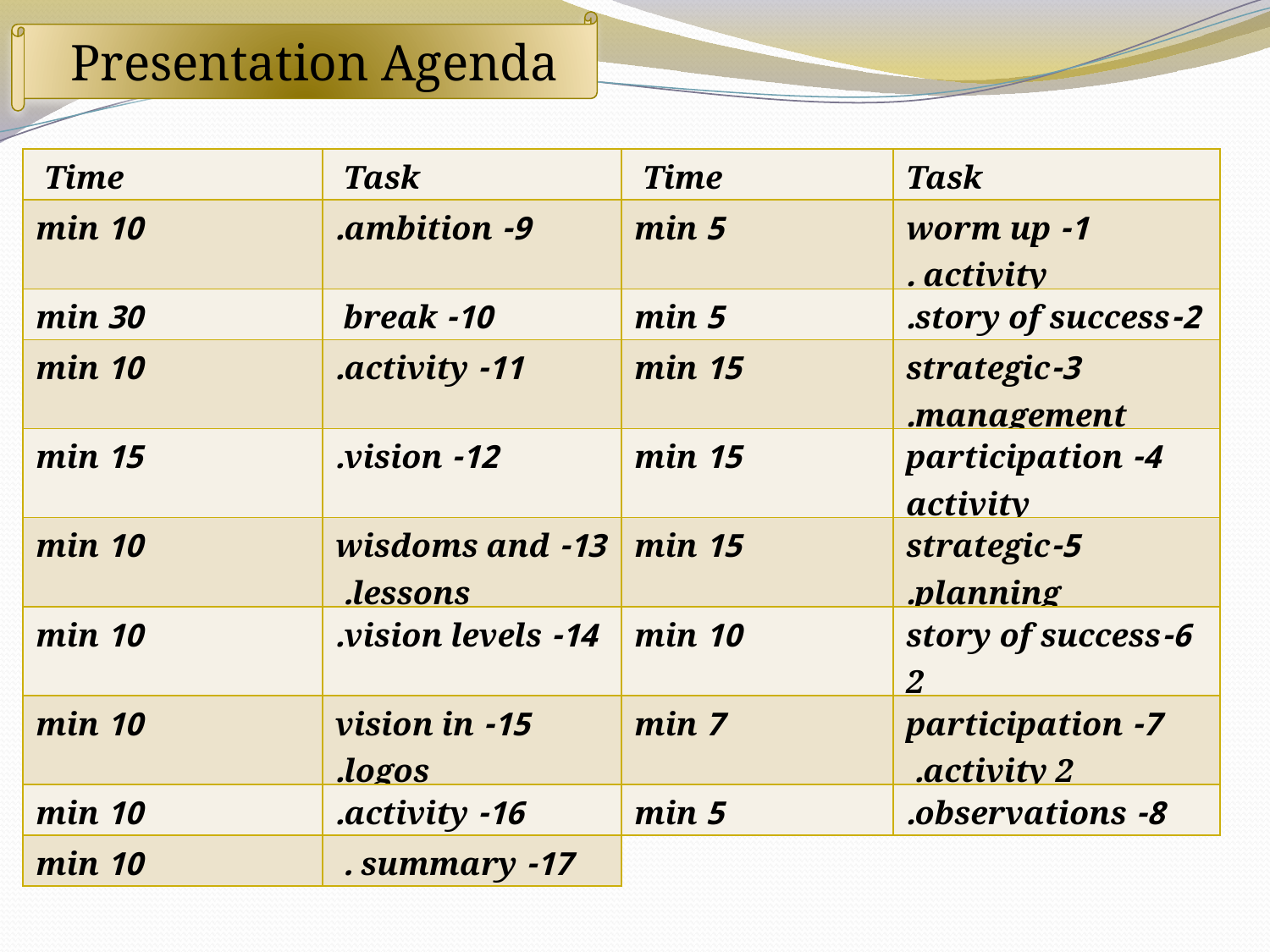

Presentation Agenda
| Time | Task | Time | Task |
| --- | --- | --- | --- |
| 10 min | 9- ambition. | 5 min | 1- worm up activity . |
| 30 min | 10- break | 5 min | 2-story of success. |
| 10 min | 11- activity. | 15 min | 3-strategic management. |
| 15 min | 12- vision. | 15 min | 4- participation activity |
| 10 min | 13- wisdoms and lessons. | 15 min | 5-strategic planning. |
| 10 min | 14- vision levels. | 10 min | 6-story of success 2 |
| 10 min | 15- vision in logos. | 7 min | 7- participation activity 2. |
| 10 min | 16- activity. | 5 min | 8- observations. |
| 10 min | 17- summary . |  |  |